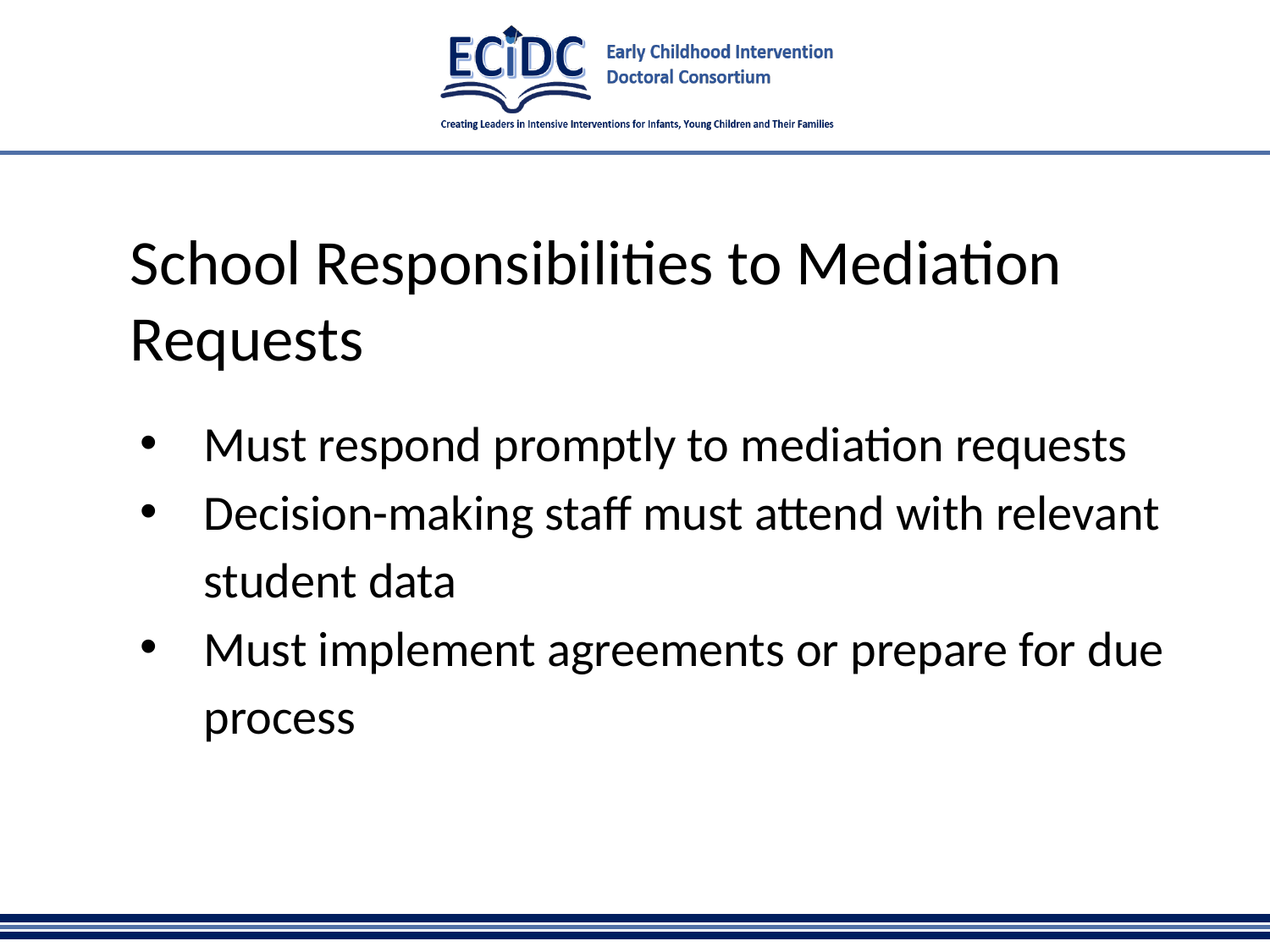

# School Responsibilities to Mediation Requests
Must respond promptly to mediation requests
Decision-making staff must attend with relevant student data
Must implement agreements or prepare for due process